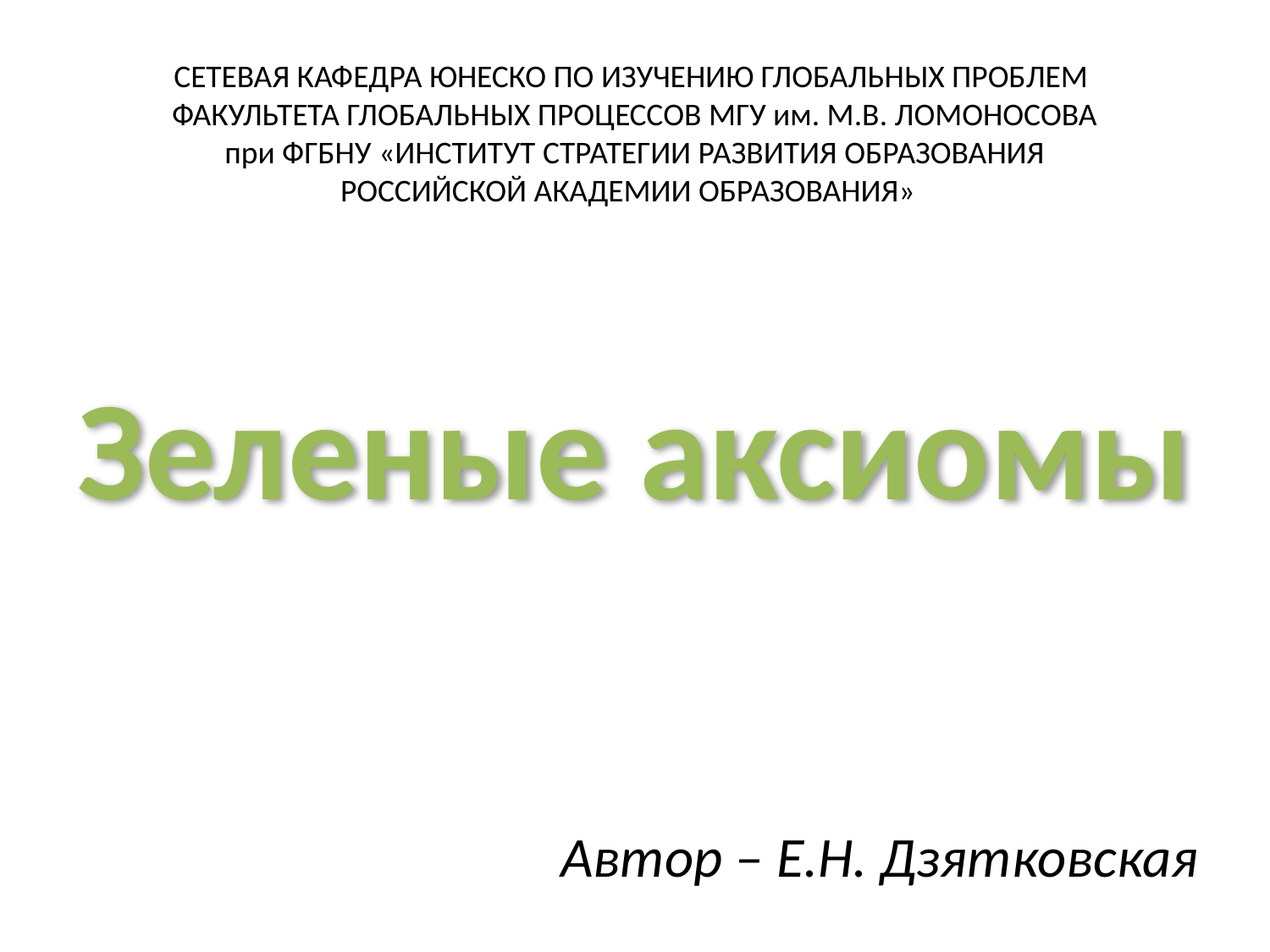

СЕТЕВАЯ КАФЕДРА ЮНЕСКО ПО ИЗУЧЕНИЮ ГЛОБАЛЬНЫХ ПРОБЛЕМ
ФАКУЛЬТЕТА ГЛОБАЛЬНЫХ ПРОЦЕССОВ МГУ им. М.В. ЛОМОНОСОВА
при ФГБНУ «ИНСТИТУТ СТРАТЕГИИ РАЗВИТИЯ ОБРАЗОВАНИЯ
РОССИЙСКОЙ АКАДЕМИИ ОБРАЗОВАНИЯ»
Зеленые аксиомы
Автор – Е.Н. Дзятковская